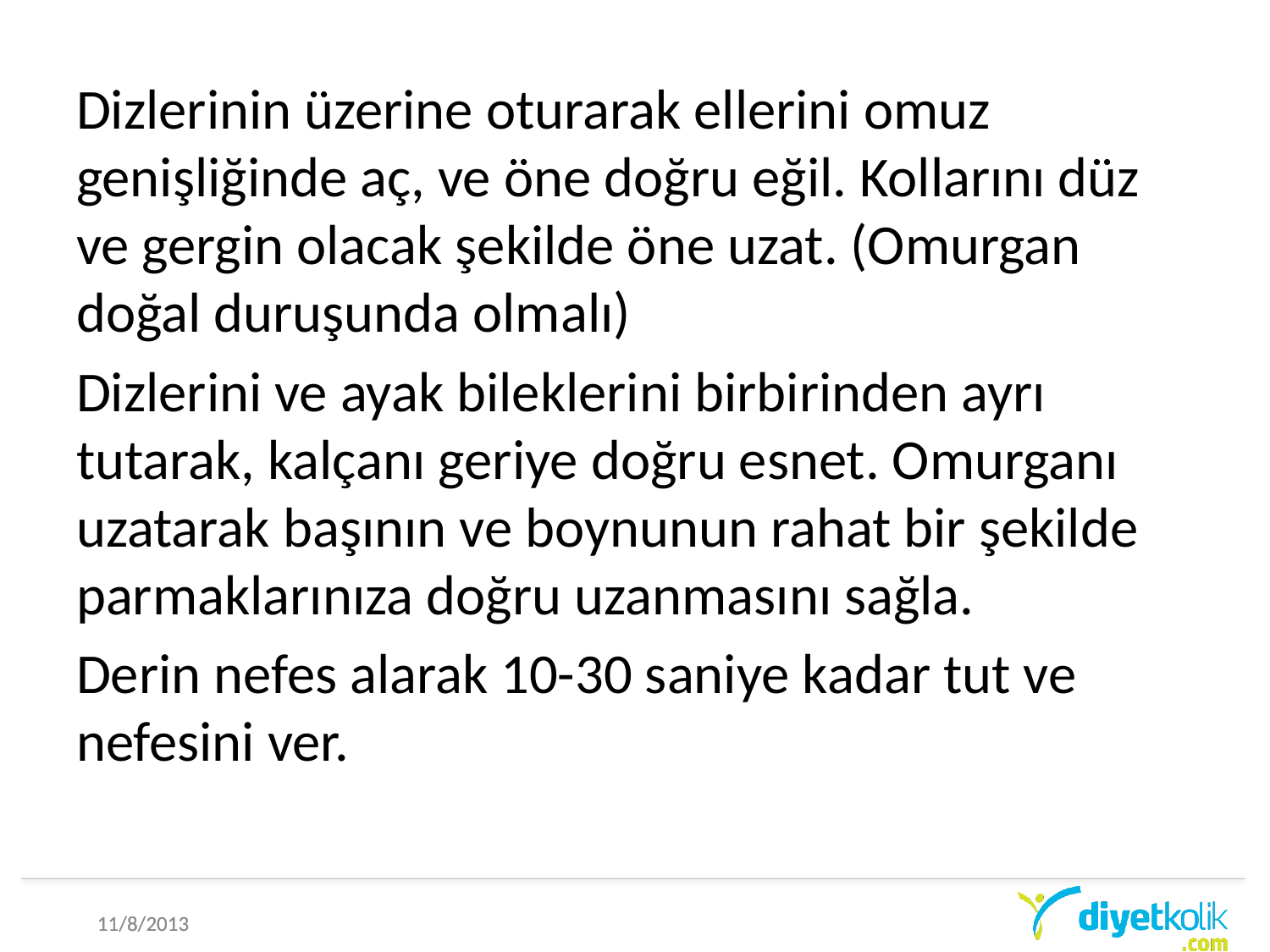

Dizlerinin üzerine oturarak ellerini omuz genişliğinde aç, ve öne doğru eğil. Kollarını düz ve gergin olacak şekilde öne uzat. (Omurgan doğal duruşunda olmalı)
Dizlerini ve ayak bileklerini birbirinden ayrı tutarak, kalçanı geriye doğru esnet. Omurganı uzatarak başının ve boynunun rahat bir şekilde parmaklarınıza doğru uzanmasını sağla.
Derin nefes alarak 10-30 saniye kadar tut ve nefesini ver.